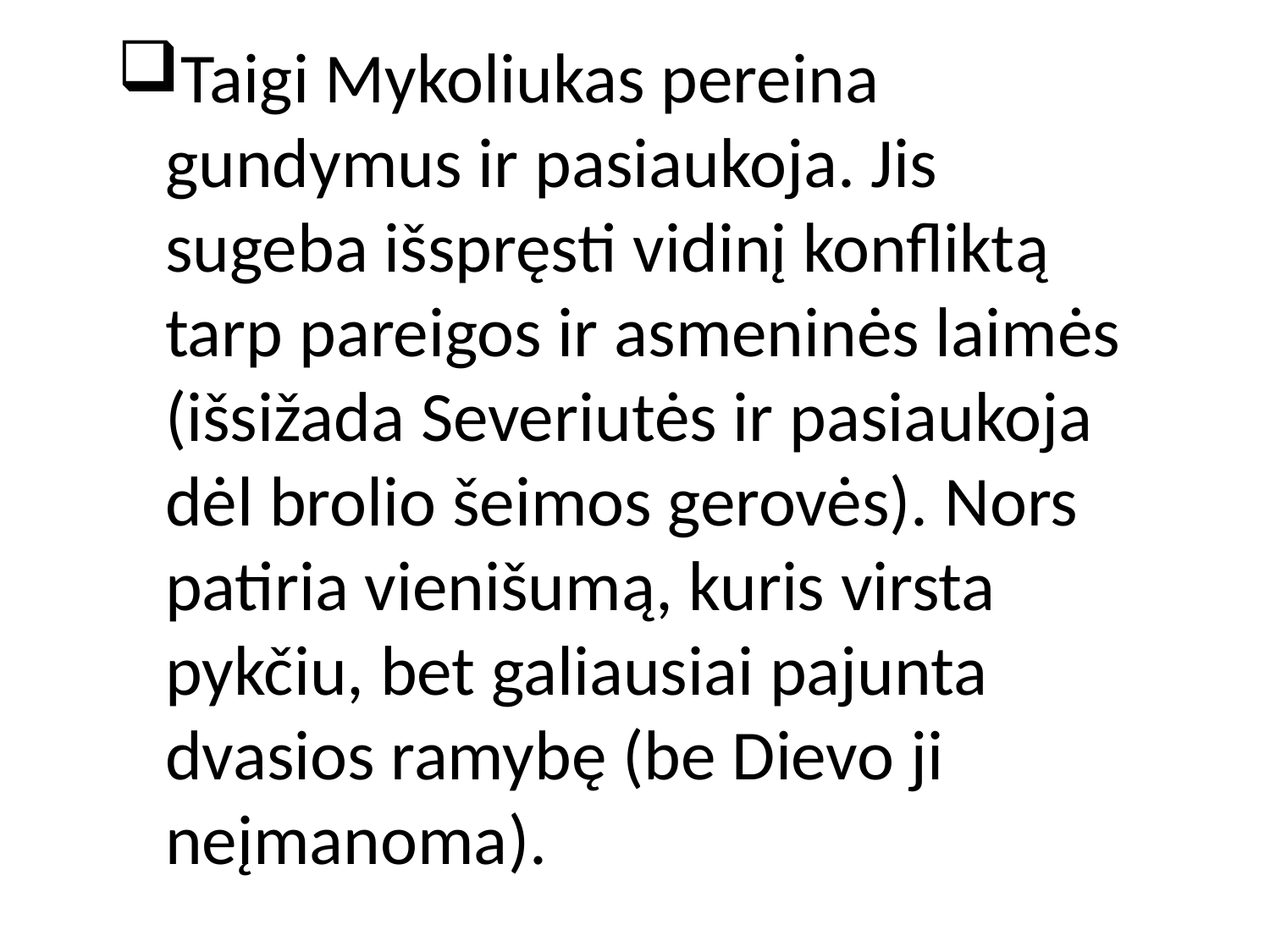

Taigi Mykoliukas pereina gundymus ir pasiaukoja. Jis sugeba išspręsti vidinį konfliktą tarp pareigos ir asmeninės laimės (išsižada Severiutės ir pasiaukoja dėl brolio šeimos gerovės). Nors patiria vienišumą, kuris virsta pykčiu, bet galiausiai pajunta dvasios ramybę (be Dievo ji neįmanoma).